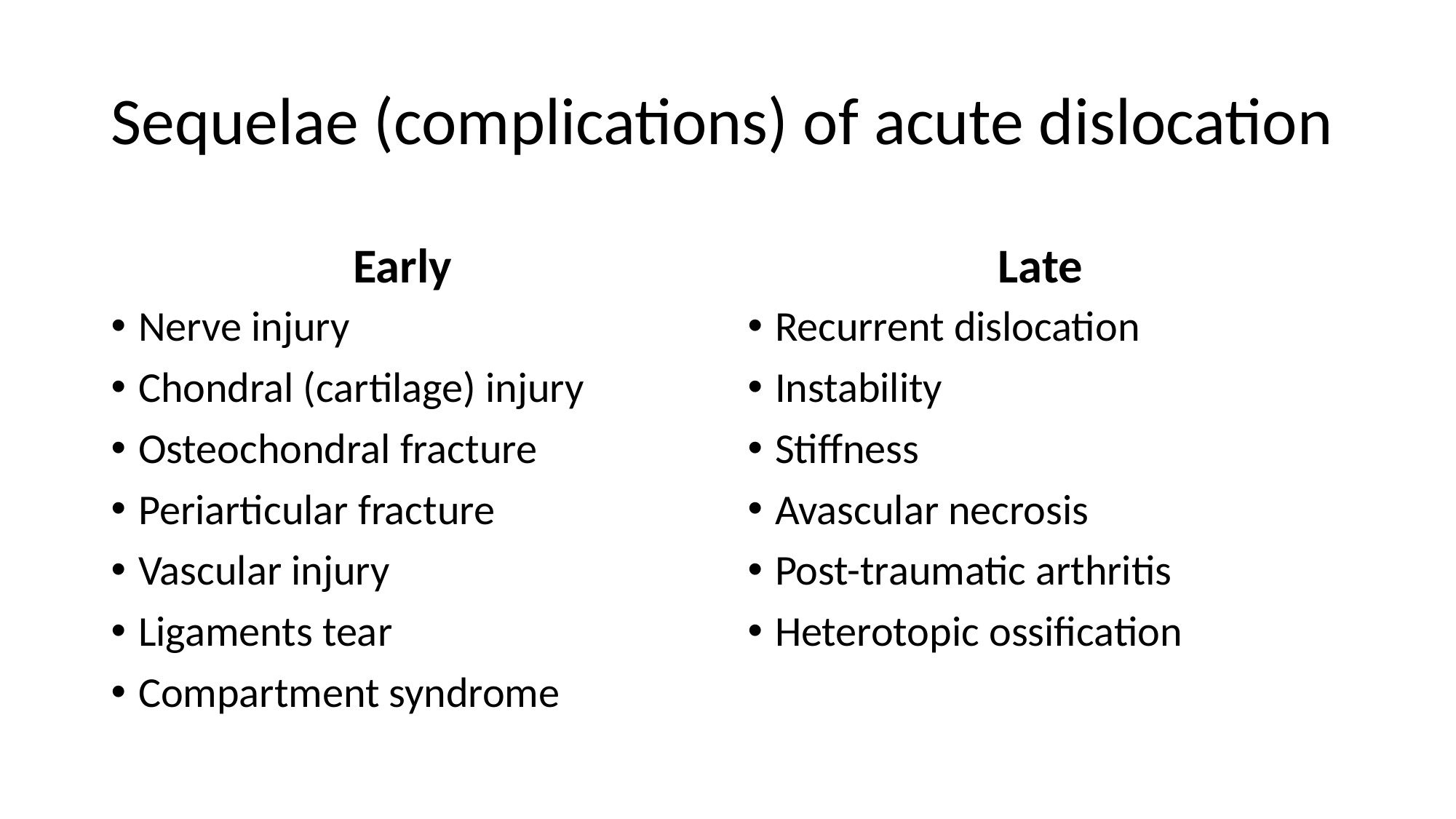

# Sequelae (complications) of acute dislocation
Early
Late
Nerve injury
Chondral (cartilage) injury
Osteochondral fracture
Periarticular fracture
Vascular injury
Ligaments tear
Compartment syndrome

Recurrent dislocation
Instability
Stiffness
Avascular necrosis
Post-traumatic arthritis
Heterotopic ossification